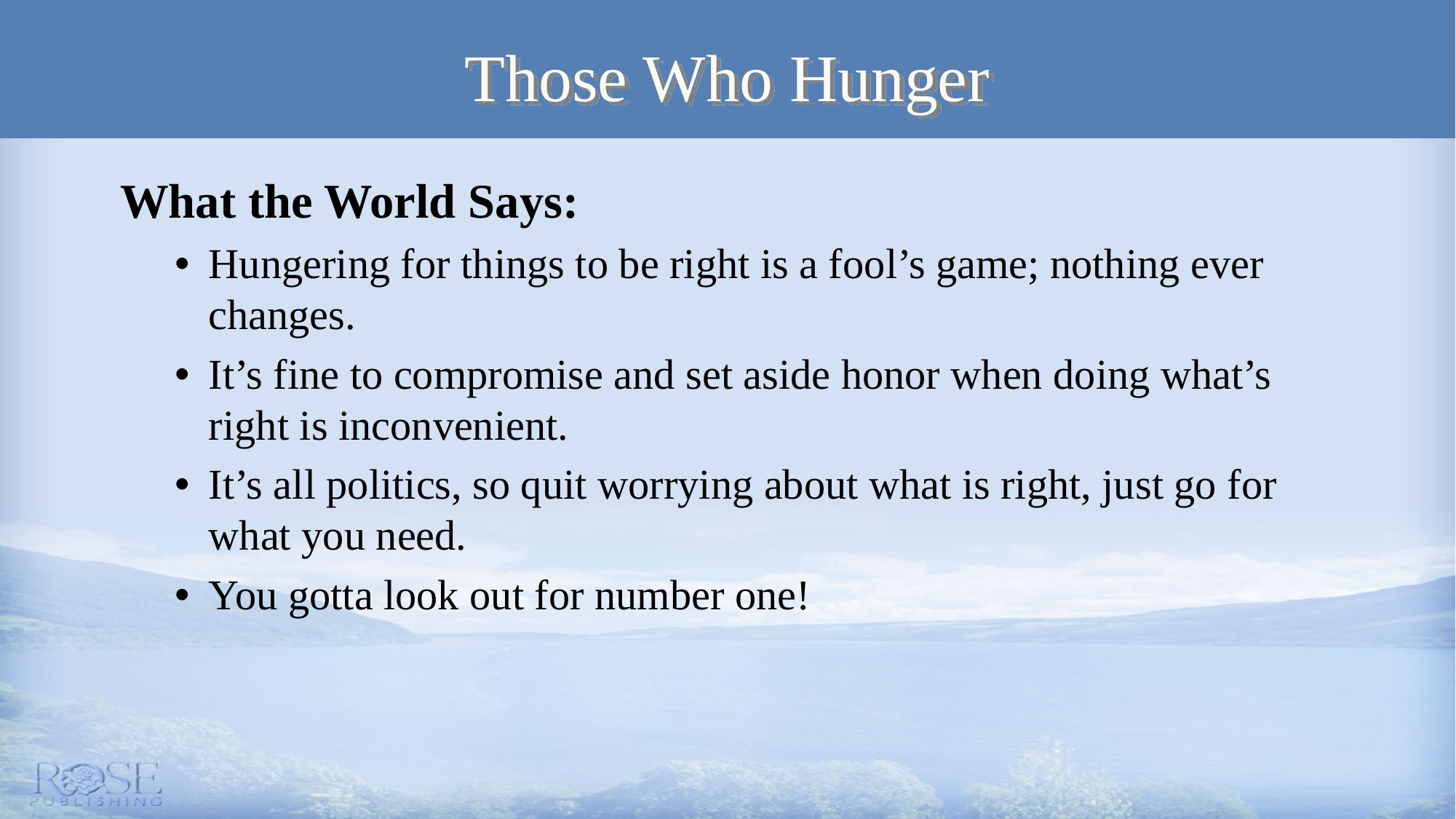

# Those Who Hunger
What the World Says:
Hungering for things to be right is a fool’s game; nothing ever changes.
It’s fine to compromise and set aside honor when doing what’s right is inconvenient.
It’s all politics, so quit worrying about what is right, just go for what you need.
You gotta look out for number one!